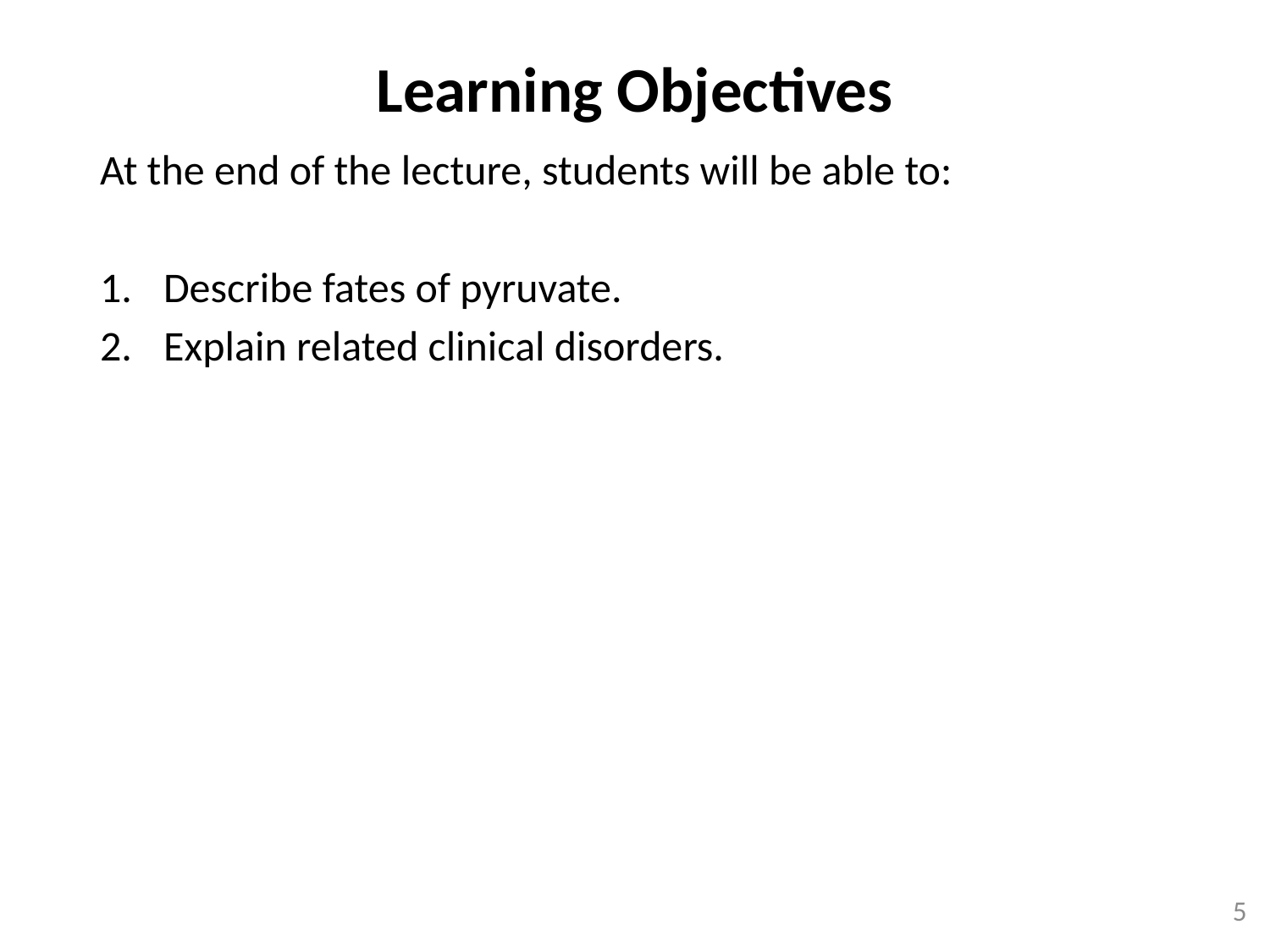

Learning Objectives
At the end of the lecture, students will be able to:

Describe fates of pyruvate.
Explain related clinical disorders.

5